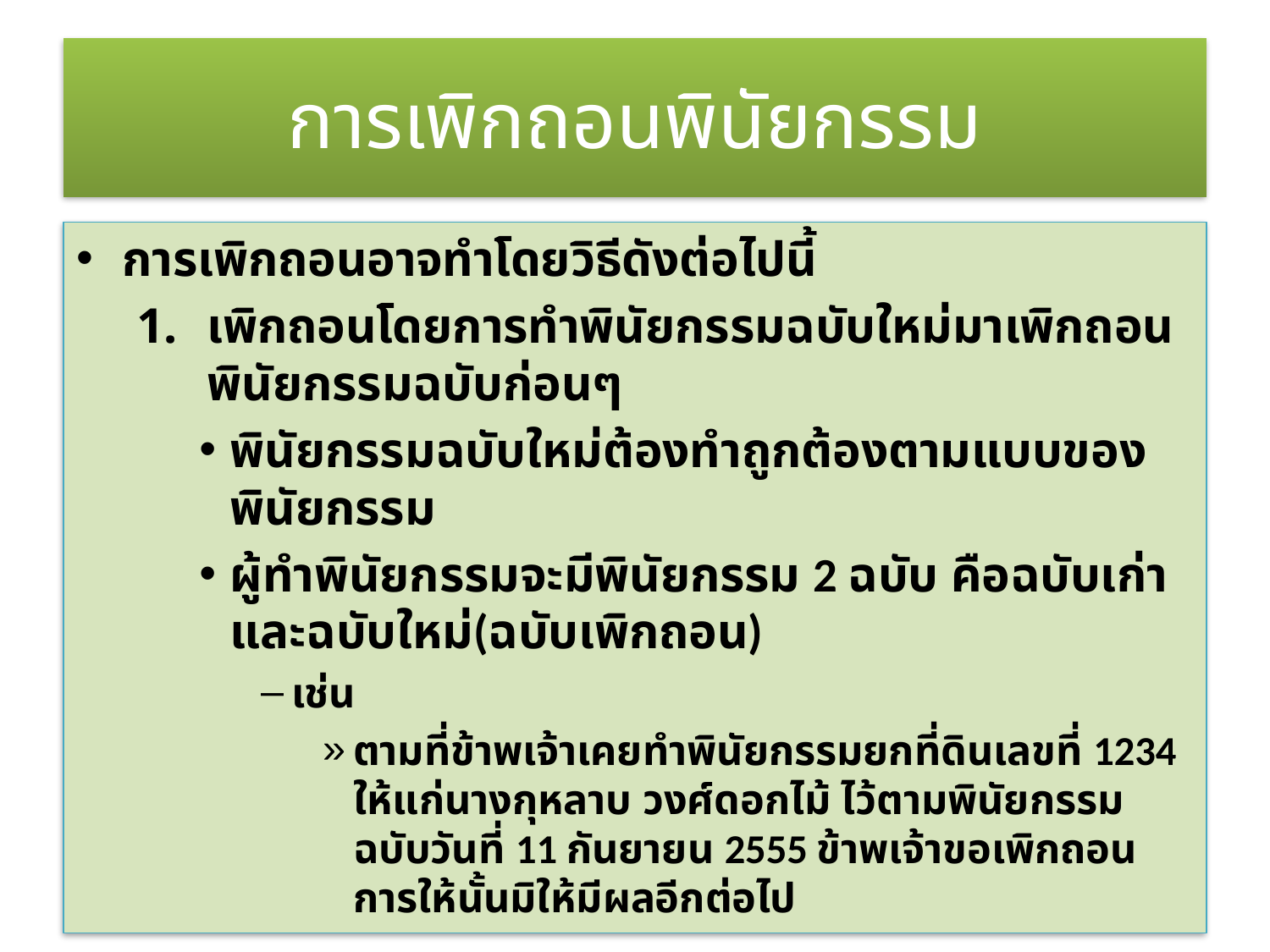

# การเพิกถอนพินัยกรรม
การเพิกถอนอาจทำโดยวิธีดังต่อไปนี้
เพิกถอนโดยการทำพินัยกรรมฉบับใหม่มาเพิกถอนพินัยกรรมฉบับก่อนๆ
พินัยกรรมฉบับใหม่ต้องทำถูกต้องตามแบบของพินัยกรรม
ผู้ทำพินัยกรรมจะมีพินัยกรรม 2 ฉบับ คือฉบับเก่า และฉบับใหม่(ฉบับเพิกถอน)
เช่น
ตามที่ข้าพเจ้าเคยทำพินัยกรรมยกที่ดินเลขที่ 1234 ให้แก่นางกุหลาบ วงศ์ดอกไม้ ไว้ตามพินัยกรรมฉบับวันที่ 11 กันยายน 2555 ข้าพเจ้าขอเพิกถอนการให้นั้นมิให้มีผลอีกต่อไป
46